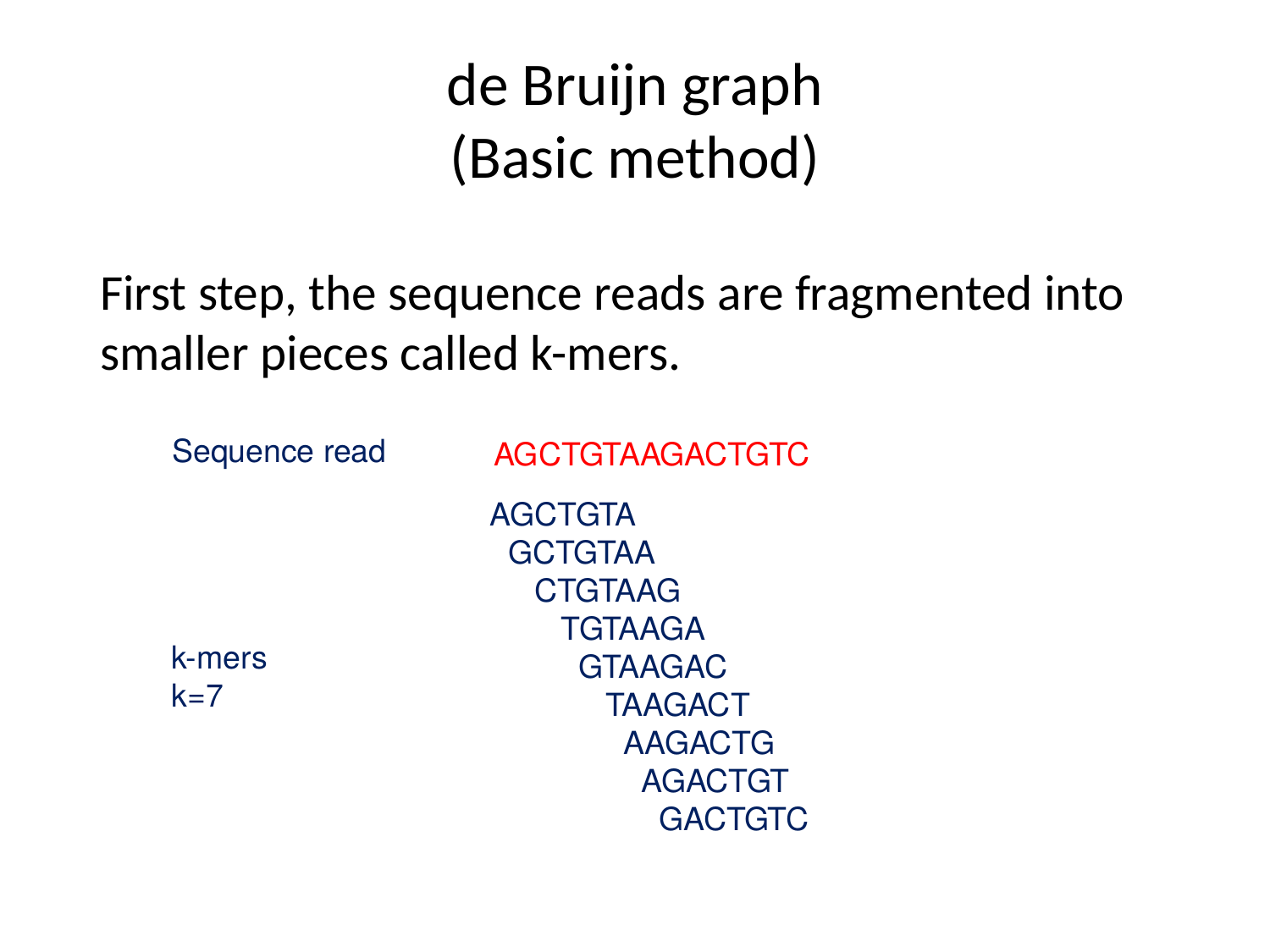

# de Bruijn graph (Basic method)
First step, the sequence reads are fragmented into smaller pieces called k-mers.
Sequence read
AGCTGTAAGACTGTC
AGCTGTA
  GCTGTAA
     CTGTAAG
        TGTAAGA
          GTAAGAC
             TAAGACT
               AAGACTG
                 AGACTGT
                   GACTGTC
k-mers
k=7